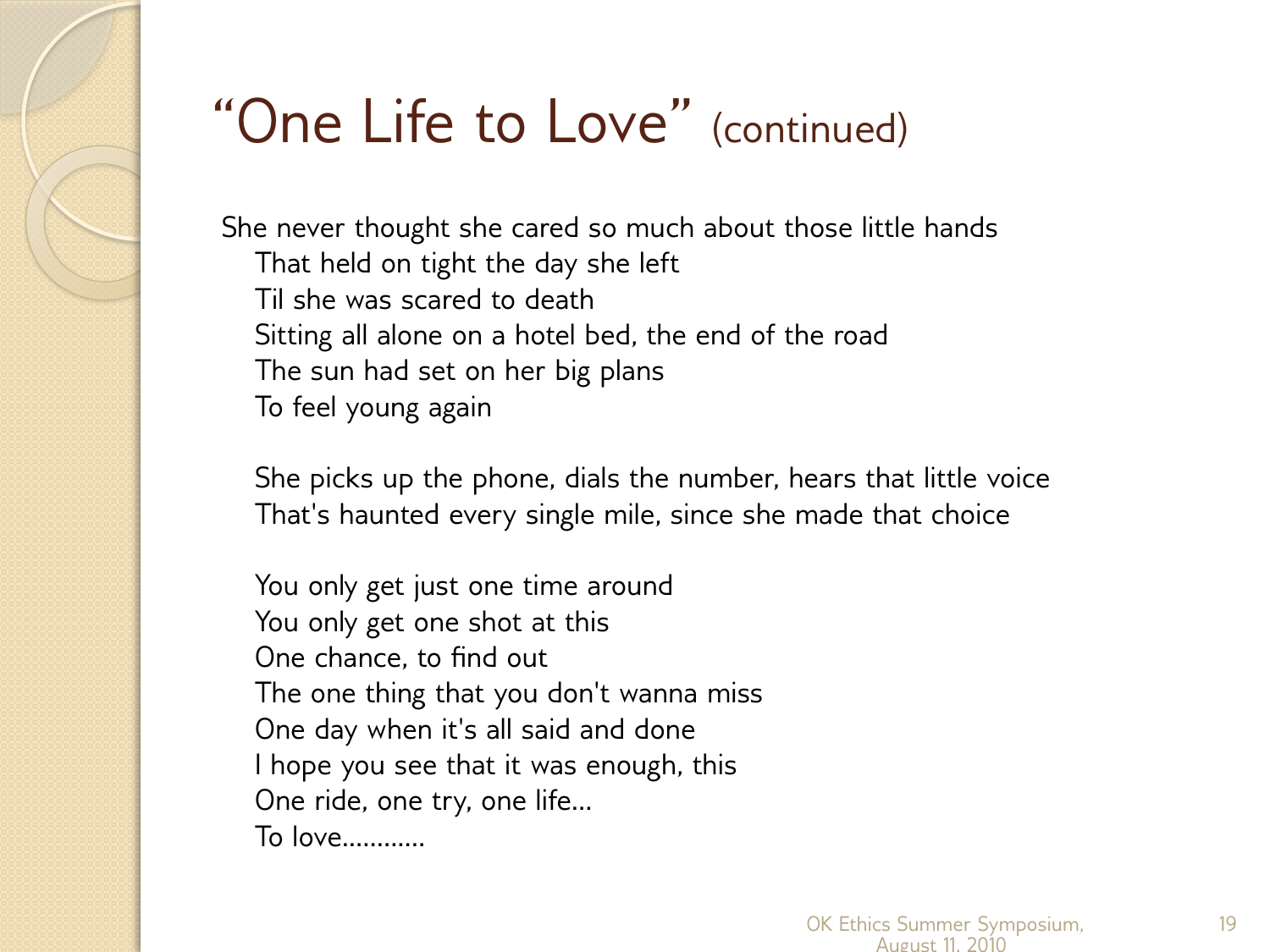

# “One Life to Love” (continued)
She never thought she cared so much about those little hands
That held on tight the day she left
Til she was scared to death
Sitting all alone on a hotel bed, the end of the road
The sun had set on her big plans
To feel young again
She picks up the phone, dials the number, hears that little voice
That's haunted every single mile, since she made that choice
You only get just one time around
You only get one shot at this
One chance, to find out
The one thing that you don't wanna miss
One day when it's all said and done
I hope you see that it was enough, this
One ride, one try, one life...
To love............
OK Ethics Summer Symposium,                          August 11, 2010
19